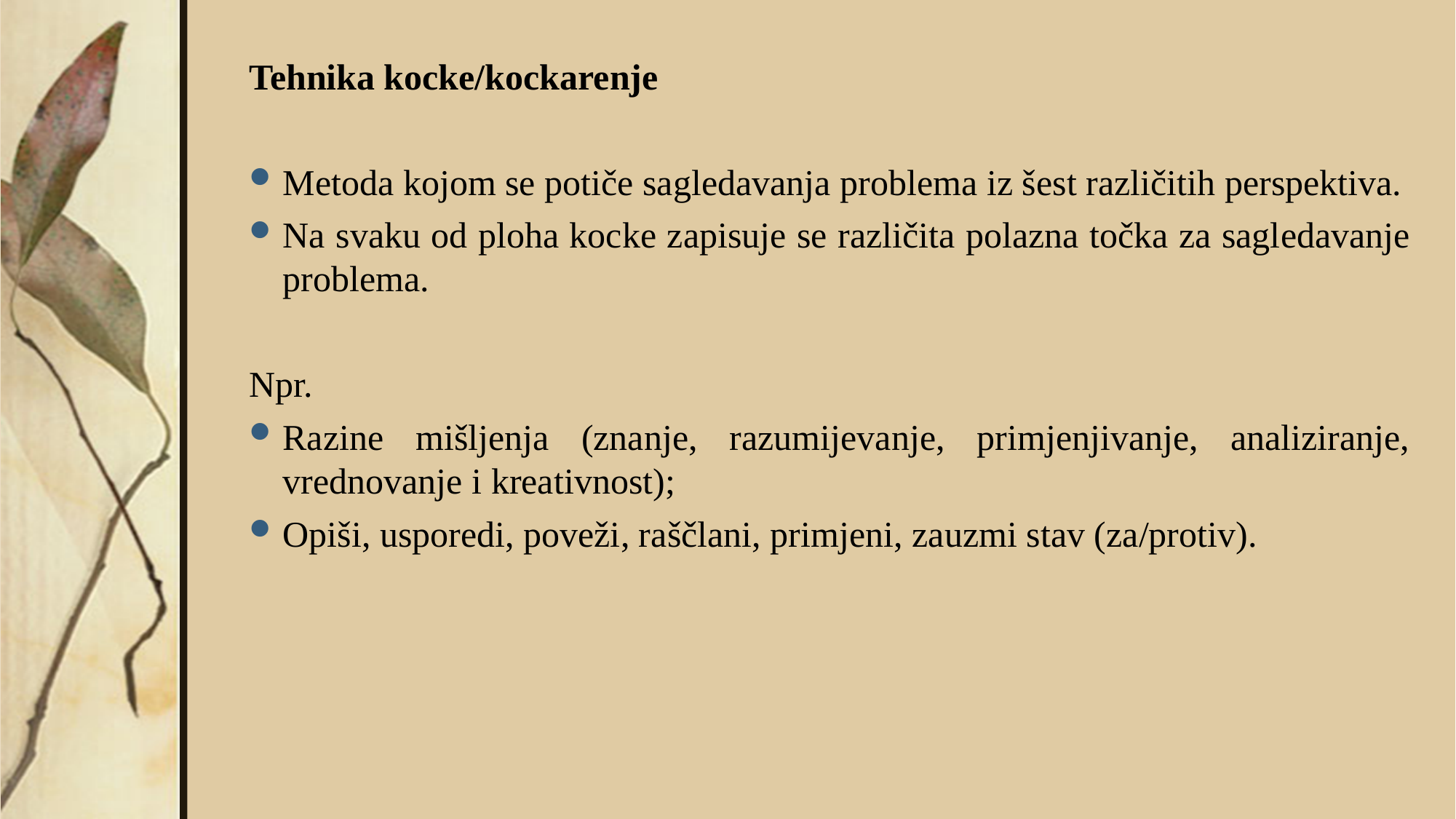

Tehnika kocke/kockarenje

Metoda kojom se potiče sagledavanja problema iz šest različitih perspektiva.
Na svaku od ploha kocke zapisuje se različita polazna točka za sagledavanje problema.

Npr.
Razine mišljenja (znanje, razumijevanje, primjenjivanje, analiziranje, vrednovanje i kreativnost);
Opiši, usporedi, poveži, raščlani, primjeni, zauzmi stav (za/protiv).